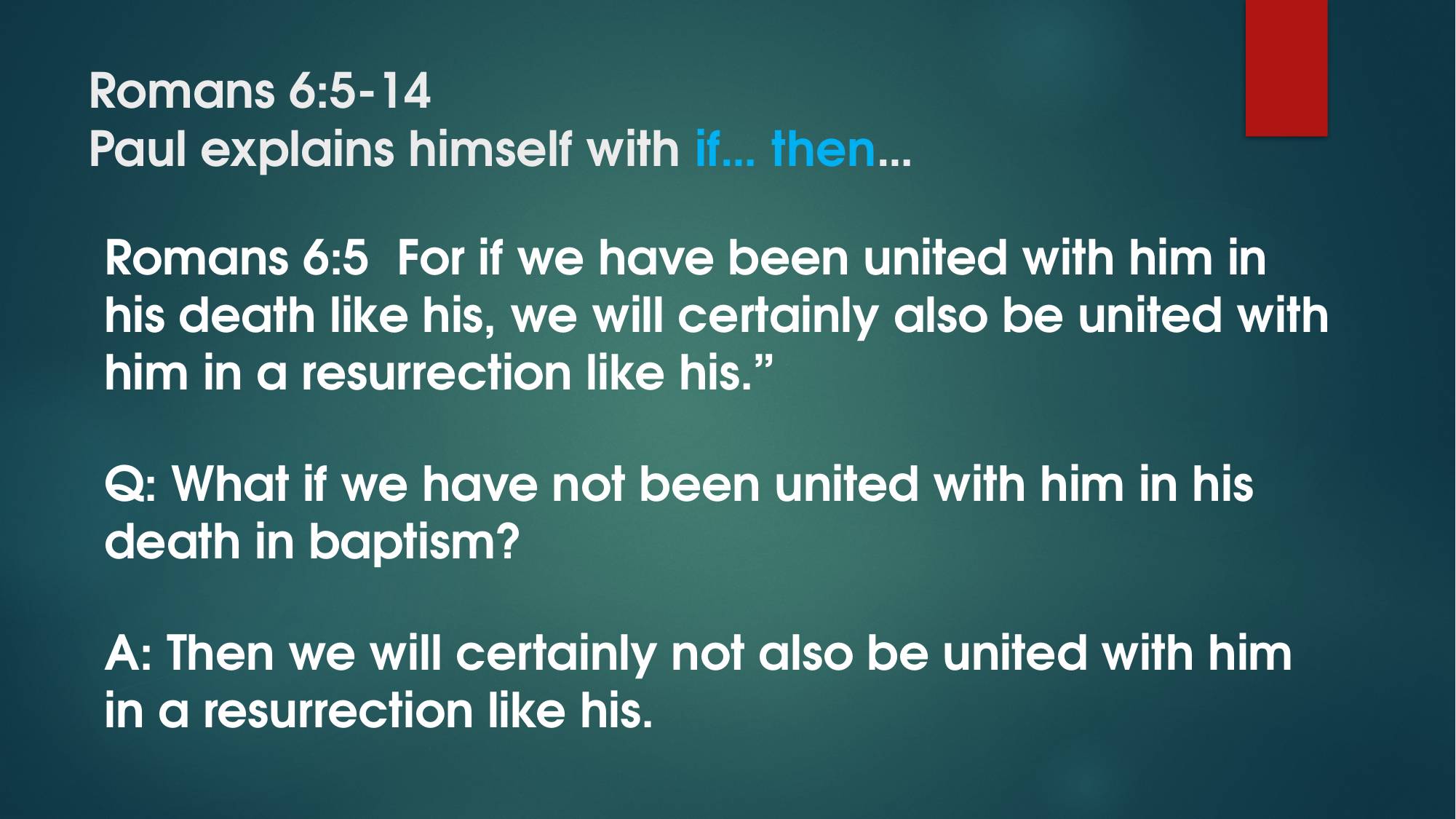

# Romans 6:5-14 Paul explains himself with if… then…
Romans 6:5  For if we have been united with him in his death like his, we will certainly also be united with him in a resurrection like his.”

Q: What if we have not been united with him in his death in baptism?

A: Then we will certainly not also be united with him in a resurrection like his.